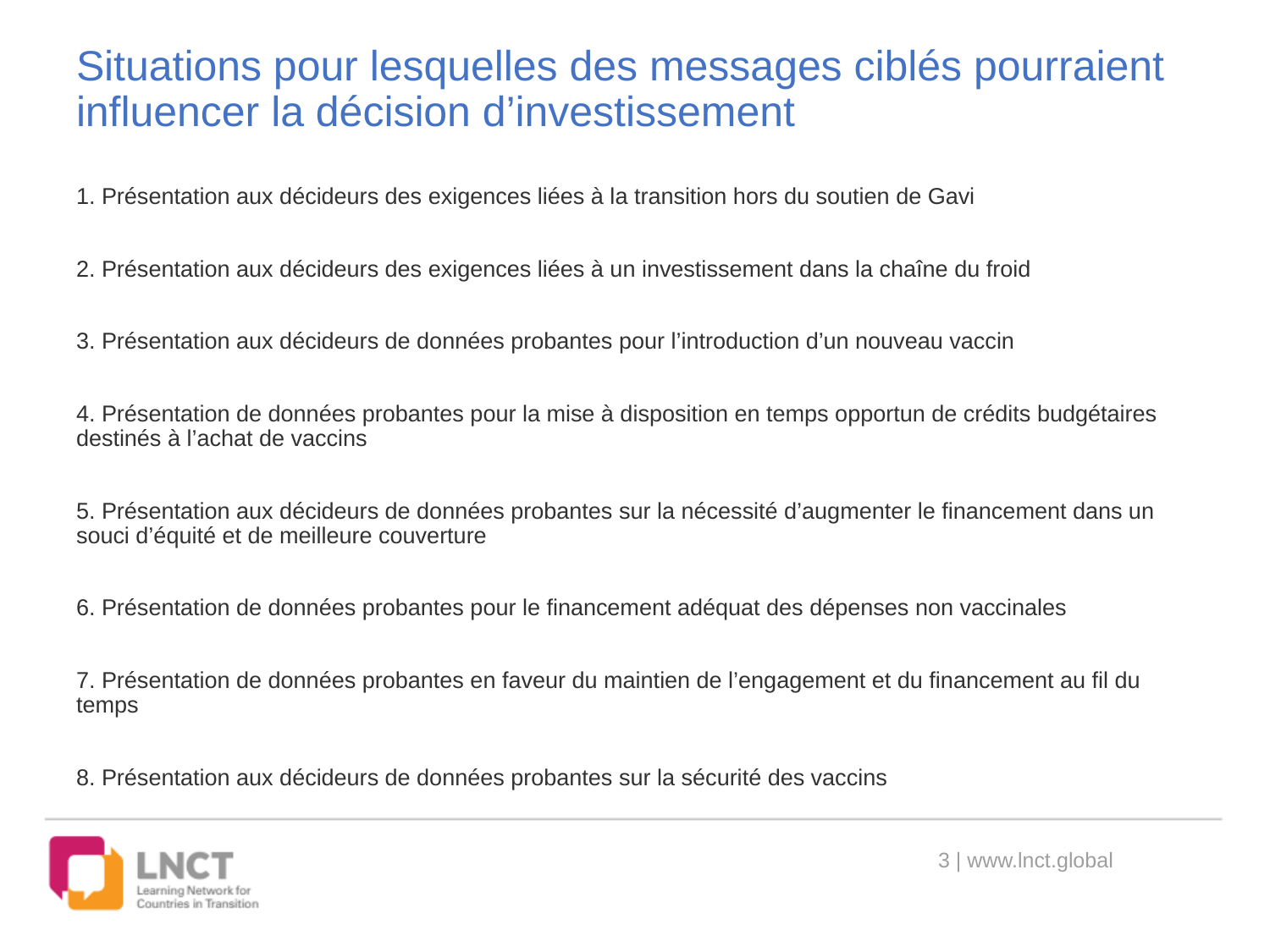

# Situations pour lesquelles des messages ciblés pourraient influencer la décision d’investissement
1. Présentation aux décideurs des exigences liées à la transition hors du soutien de Gavi

2. Présentation aux décideurs des exigences liées à un investissement dans la chaîne du froid

3. Présentation aux décideurs de données probantes pour l’introduction d’un nouveau vaccin

4. Présentation de données probantes pour la mise à disposition en temps opportun de crédits budgétaires destinés à l’achat de vaccins

5. Présentation aux décideurs de données probantes sur la nécessité d’augmenter le financement dans un souci d’équité et de meilleure couverture

6. Présentation de données probantes pour le financement adéquat des dépenses non vaccinales

7. Présentation de données probantes en faveur du maintien de l’engagement et du financement au fil du temps

8. Présentation aux décideurs de données probantes sur la sécurité des vaccins
3 | www.lnct.global